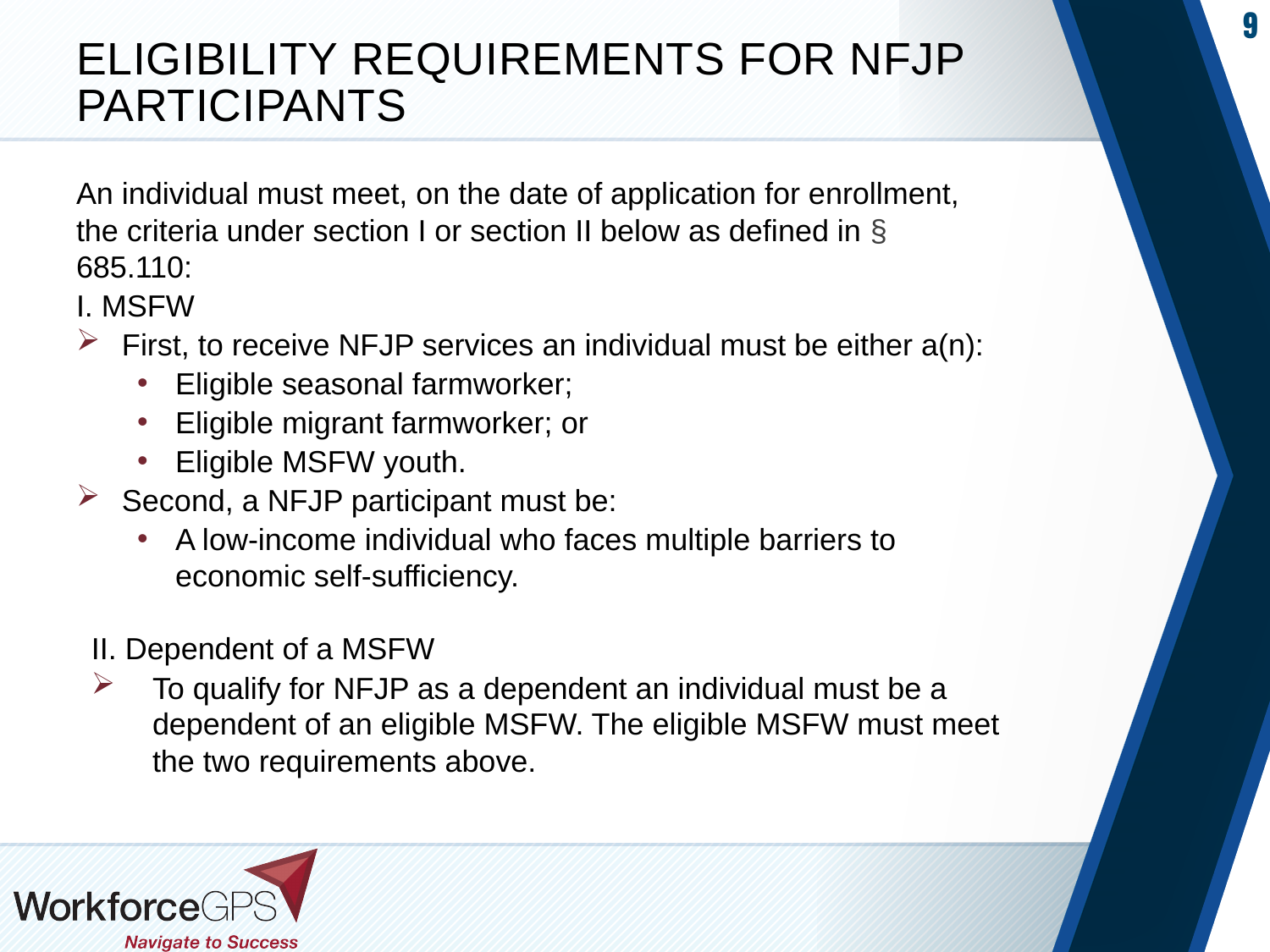

# Eligibility Requirements for NFJP Participants
An individual must meet, on the date of application for enrollment, the criteria under section I or section II below as defined in § 685.110:
I. MSFW
First, to receive NFJP services an individual must be either a(n):
Eligible seasonal farmworker;
Eligible migrant farmworker; or
Eligible MSFW youth.
Second, a NFJP participant must be:
A low-income individual who faces multiple barriers to economic self-sufficiency.

II. Dependent of a MSFW
To qualify for NFJP as a dependent an individual must be a dependent of an eligible MSFW. The eligible MSFW must meet the two requirements above.